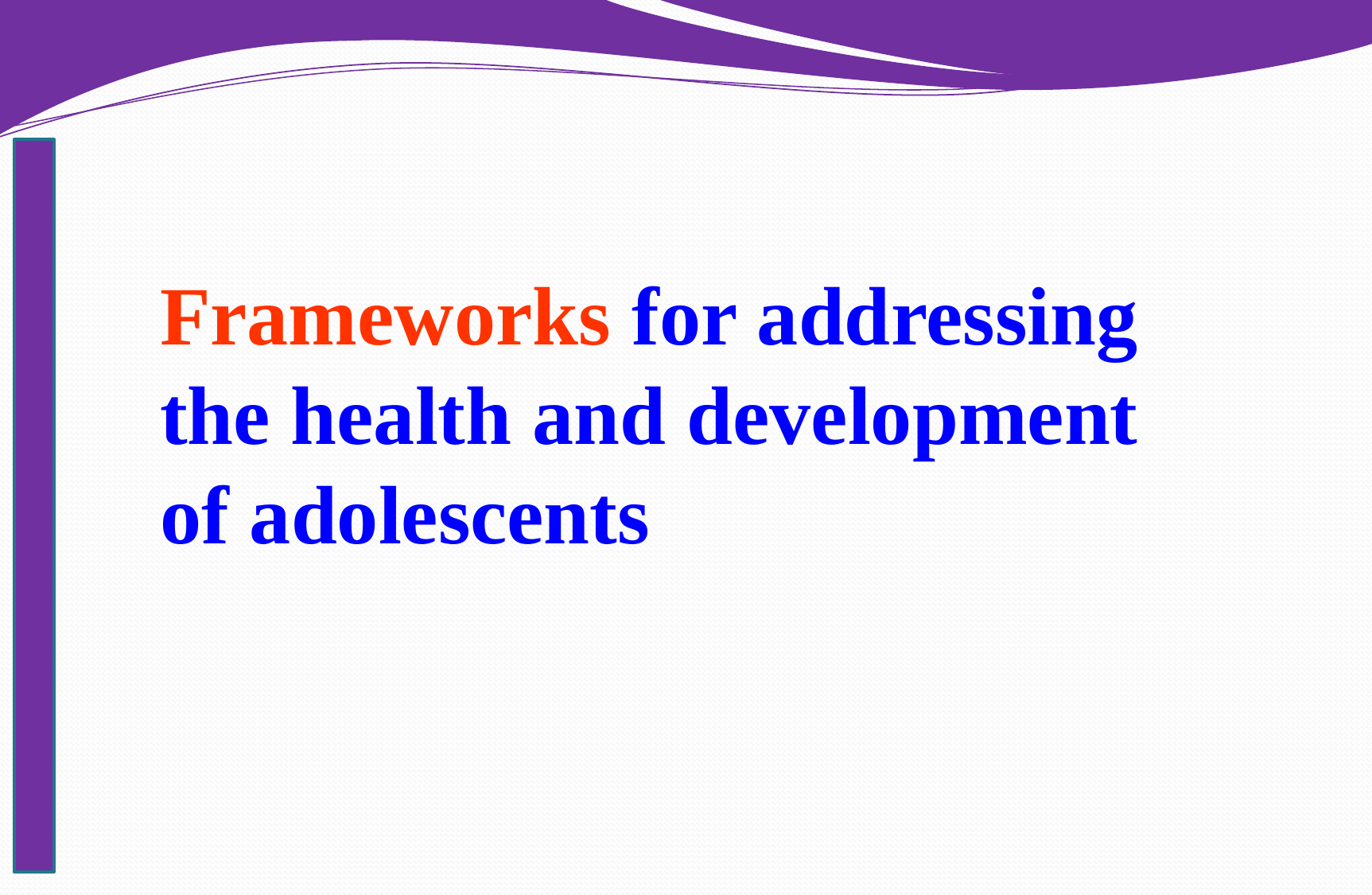

# Frameworks for addressing the health and development of adolescents